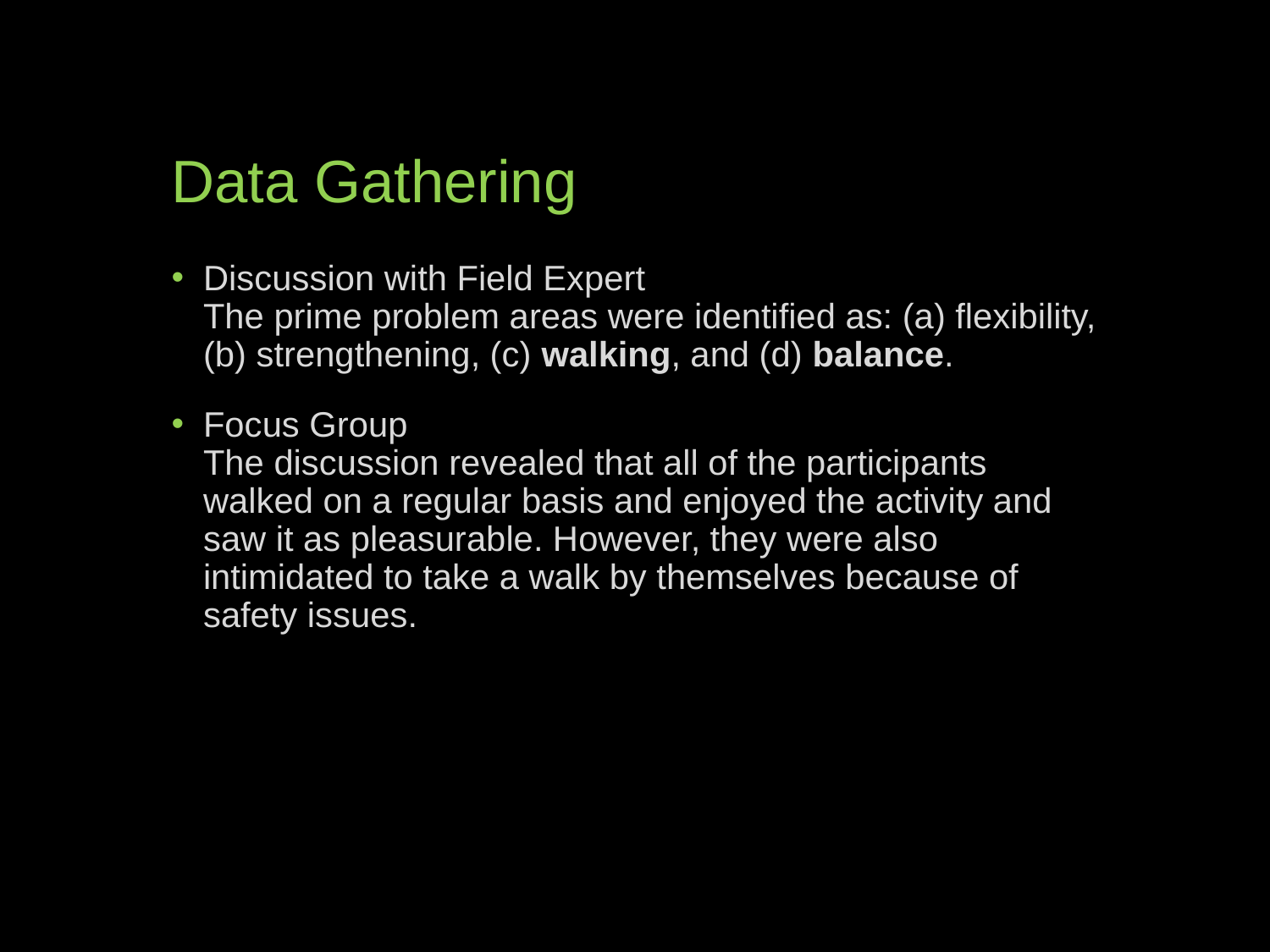

# Data Gathering
Discussion with Field Expert
The prime problem areas were identified as: (a) flexibility, (b) strengthening, (c) walking, and (d) balance.
Focus Group
The discussion revealed that all of the participants
walked on a regular basis and enjoyed the activity and saw it as pleasurable. However, they were also
intimidated to take a walk by themselves because of
safety issues.